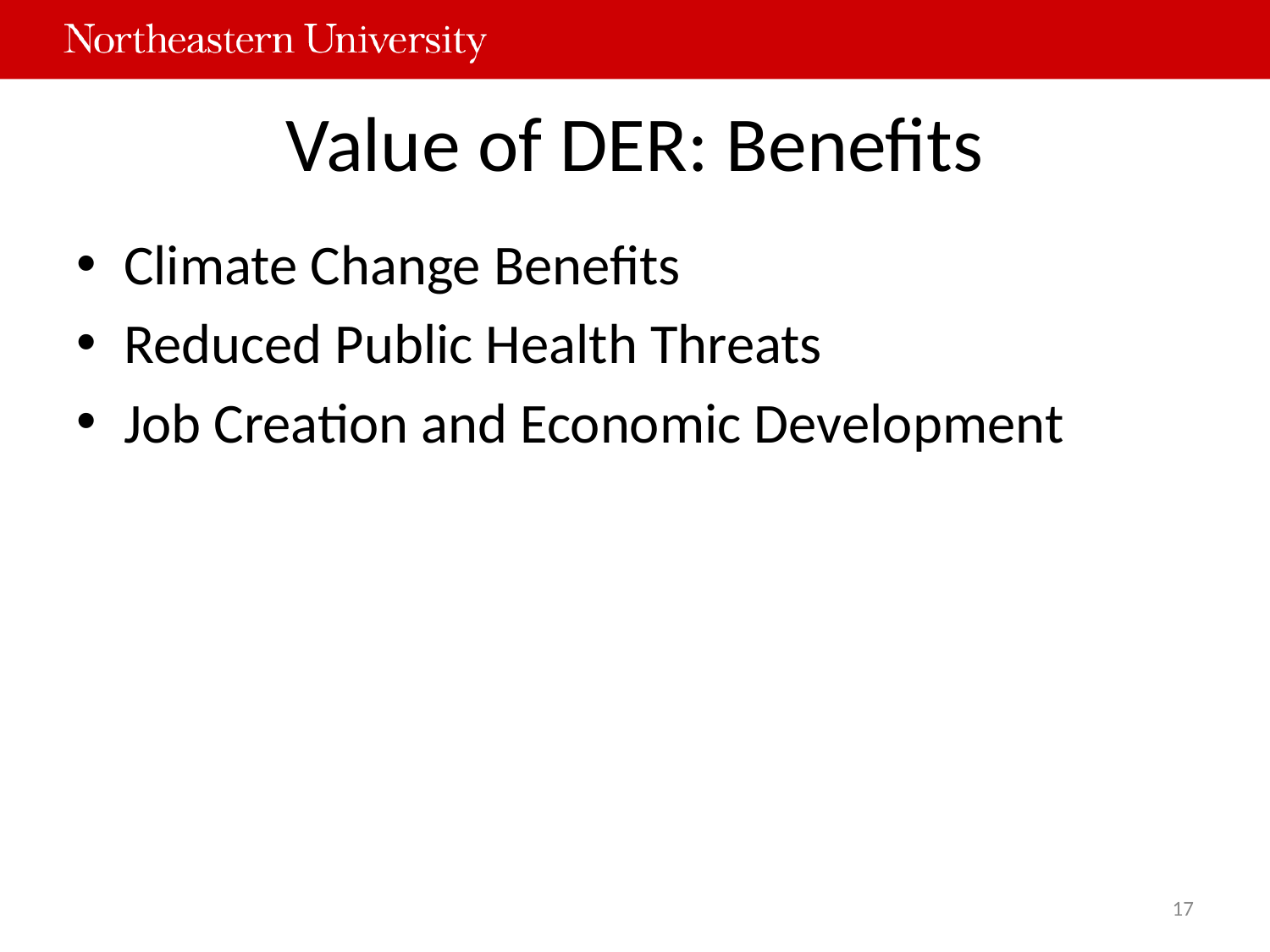

# Value of DER: Benefits
Climate Change Benefits
Reduced Public Health Threats
Job Creation and Economic Development
17